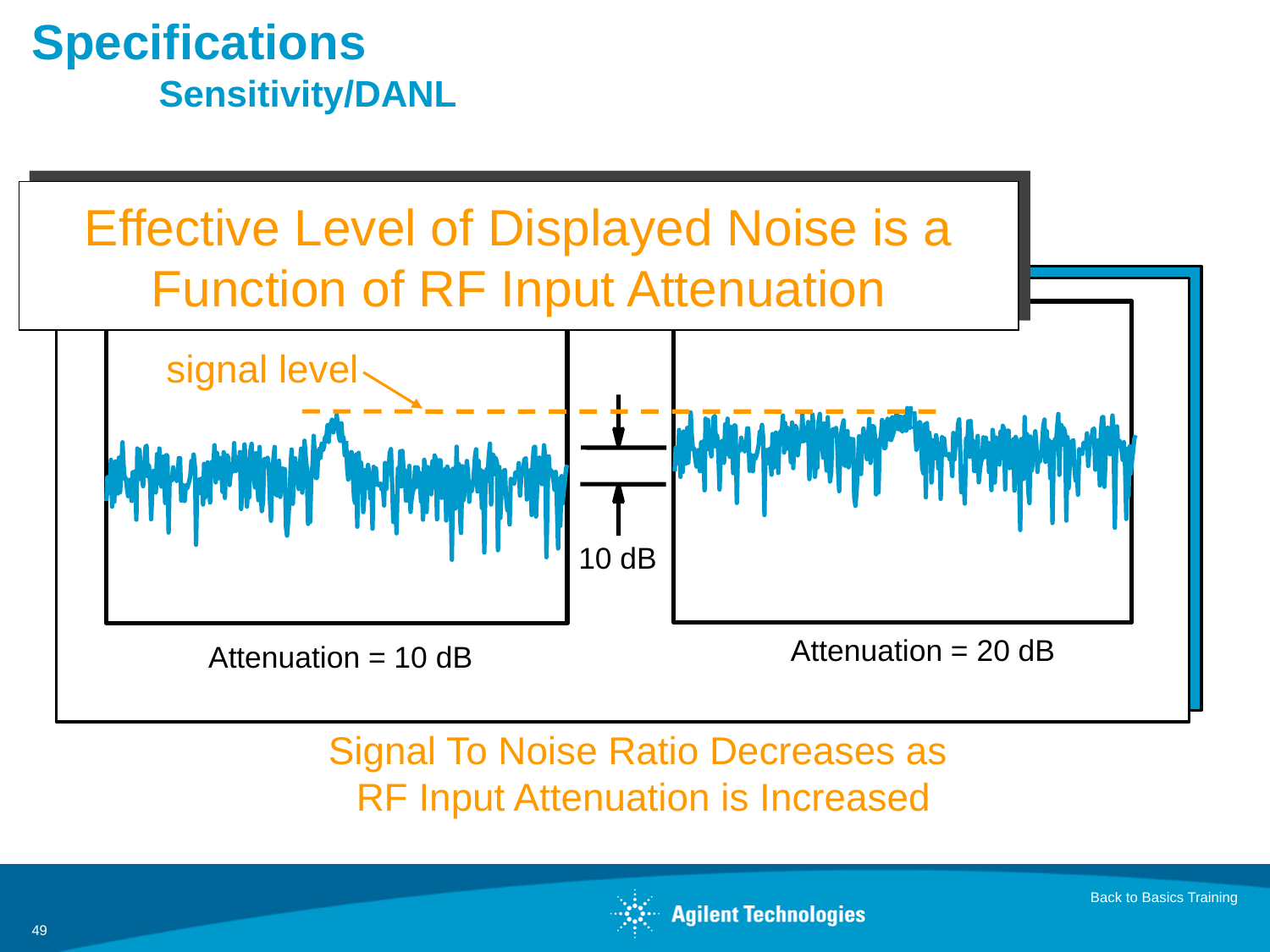

# Specifications Sensitivity/DANL
Effective Level of Displayed Noise is a Function of RF Input Attenuation

signal level

10 dB
Attenuation = 20 dB
Attenuation = 10 dB
Signal To Noise Ratio Decreases as
RF Input Attenuation is Increased
Back to Basics Training
49